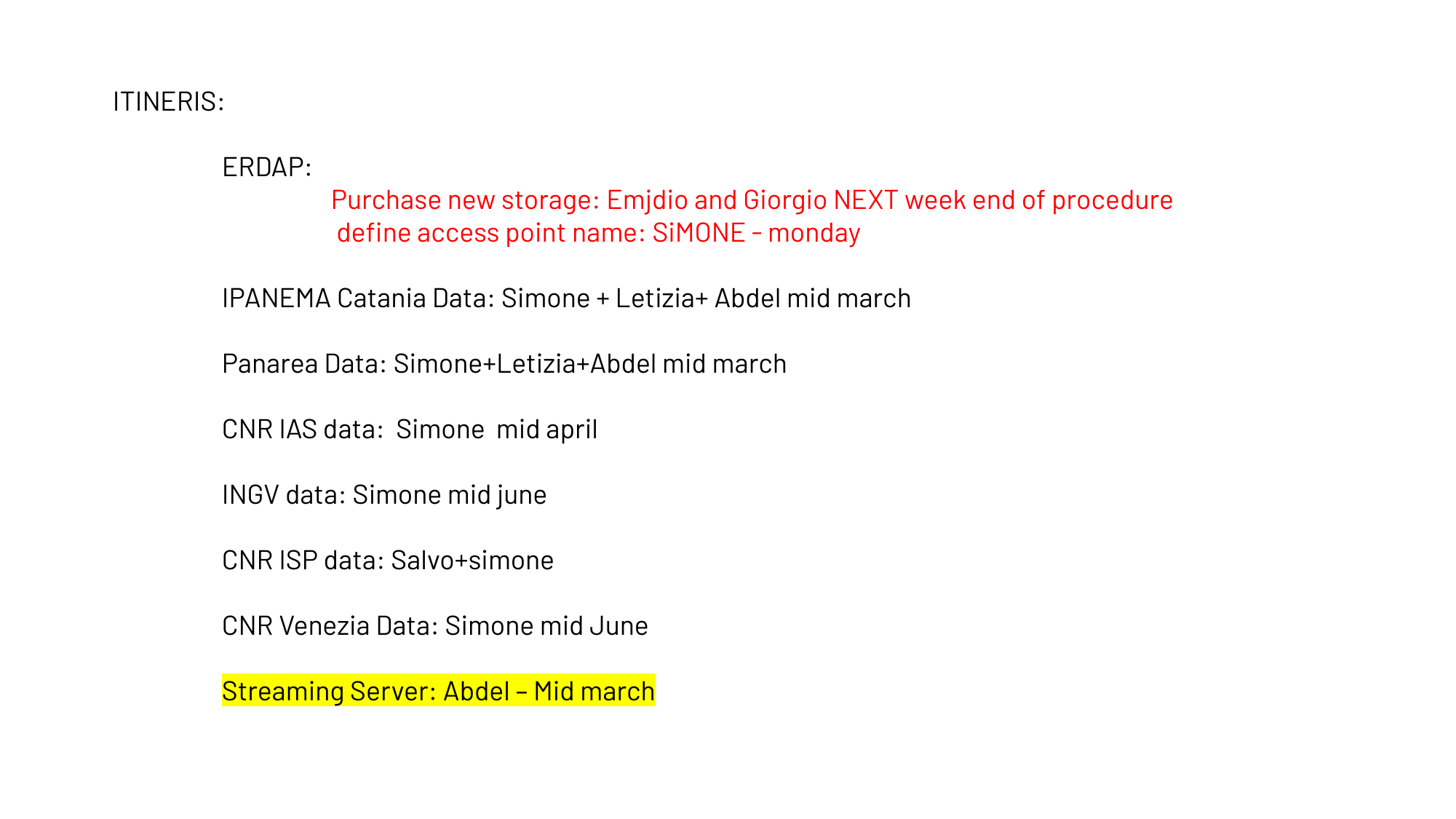

ITINERIS:

	ERDAP:
		Purchase new storage: Emjdio and Giorgio NEXT week end of procedure
		 define access point name: SiMONE - monday

	IPANEMA Catania Data: Simone + Letizia+ Abdel mid march

	Panarea Data: Simone+Letizia+Abdel mid march

	CNR IAS data:  Simone  mid april

	INGV data: Simone mid june

	CNR ISP data: Salvo+simone

	CNR Venezia Data: Simone mid June

	Streaming Server: Abdel – Mid march